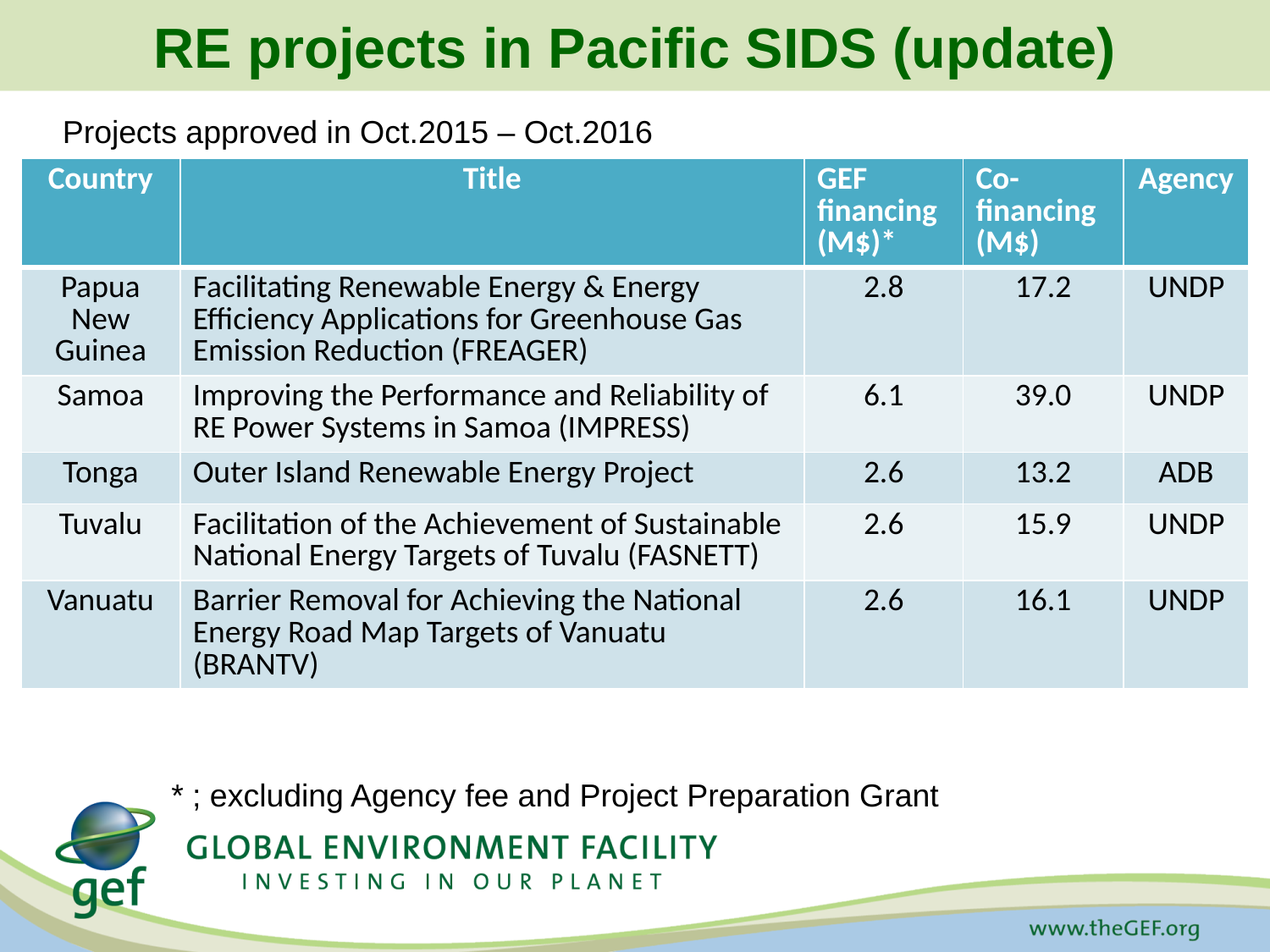

RE projects in Pacific SIDS (update)
Projects approved in Oct.2015 – Oct.2016
| Country | Title | GEF financing (M$)\* | Co-financing (M$) | Agency |
| --- | --- | --- | --- | --- |
| Papua New Guinea | Facilitating Renewable Energy & Energy Efficiency Applications for Greenhouse Gas Emission Reduction (FREAGER) | 2.8 | 17.2 | UNDP |
| Samoa | Improving the Performance and Reliability of RE Power Systems in Samoa (IMPRESS) | 6.1 | 39.0 | UNDP |
| Tonga | Outer Island Renewable Energy Project | 2.6 | 13.2 | ADB |
| Tuvalu | Facilitation of the Achievement of Sustainable National Energy Targets of Tuvalu (FASNETT) | 2.6 | 15.9 | UNDP |
| Vanuatu | Barrier Removal for Achieving the National Energy Road Map Targets of Vanuatu (BRANTV) | 2.6 | 16.1 | UNDP |
* ; excluding Agency fee and Project Preparation Grant